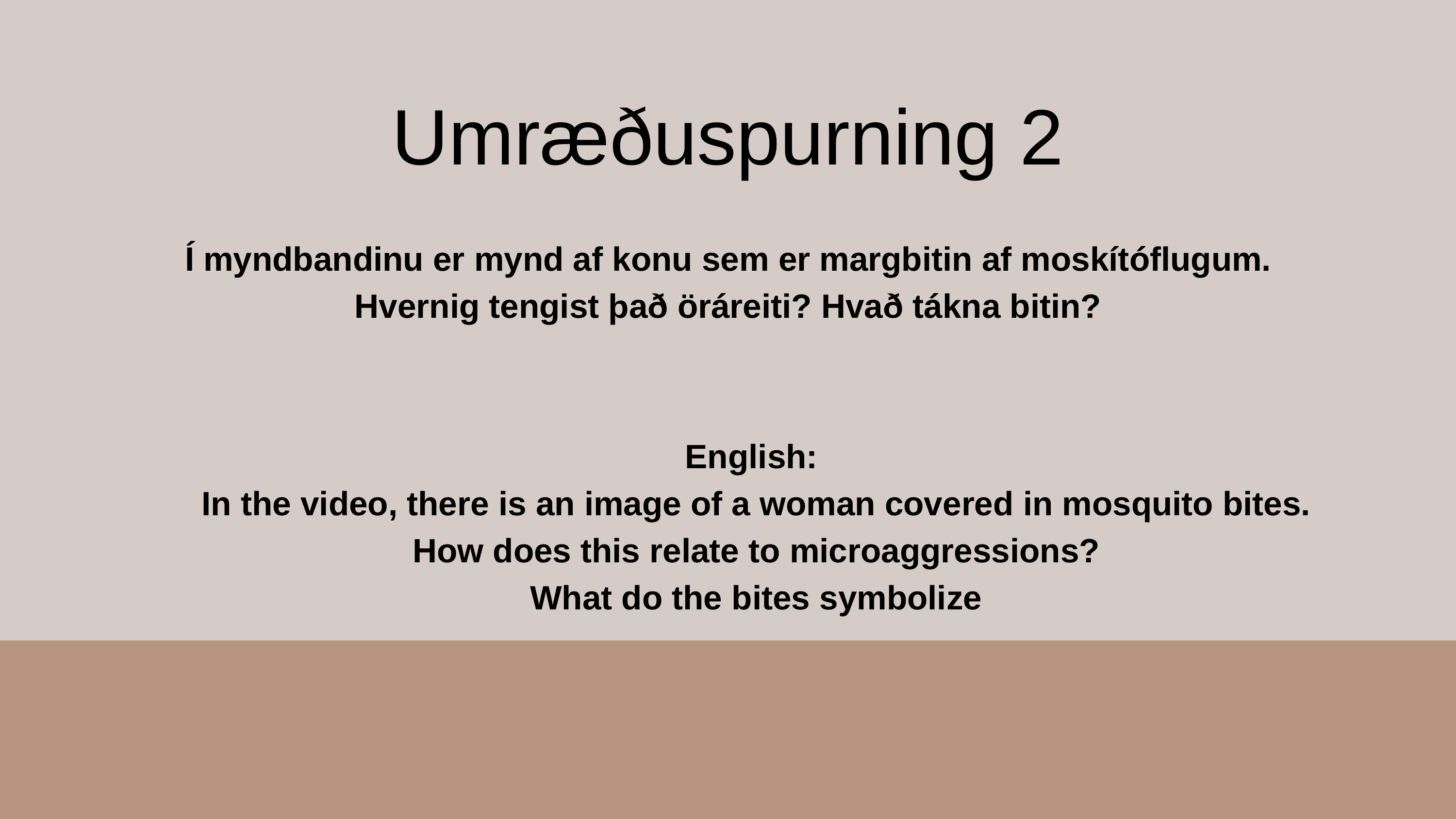

Umræðuspurning 2

Í myndbandinu er mynd af konu sem er margbitin af moskítóflugum.
Hvernig tengist það öráreiti? Hvað tákna bitin?
English:
In the video, there is an image of a woman covered in mosquito bites.
 How does this relate to microaggressions?
What do the bites symbolize